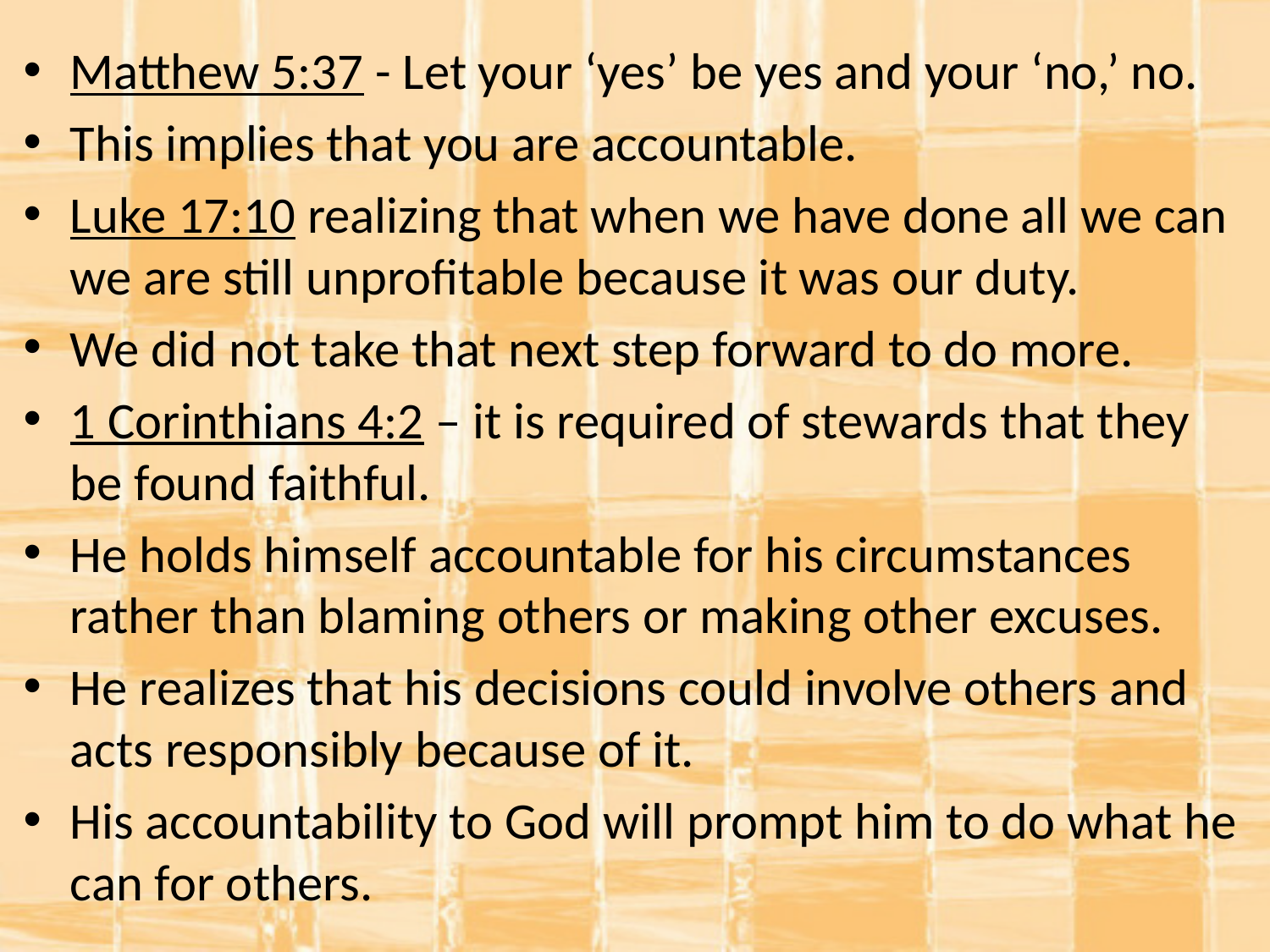

Matthew 5:37 - Let your ‘yes’ be yes and your ‘no,’ no.
This implies that you are accountable.
Luke 17:10 realizing that when we have done all we can we are still unprofitable because it was our duty.
We did not take that next step forward to do more.
1 Corinthians 4:2 – it is required of stewards that they be found faithful.
He holds himself accountable for his circumstances rather than blaming others or making other excuses.
He realizes that his decisions could involve others and acts responsibly because of it.
His accountability to God will prompt him to do what he can for others.